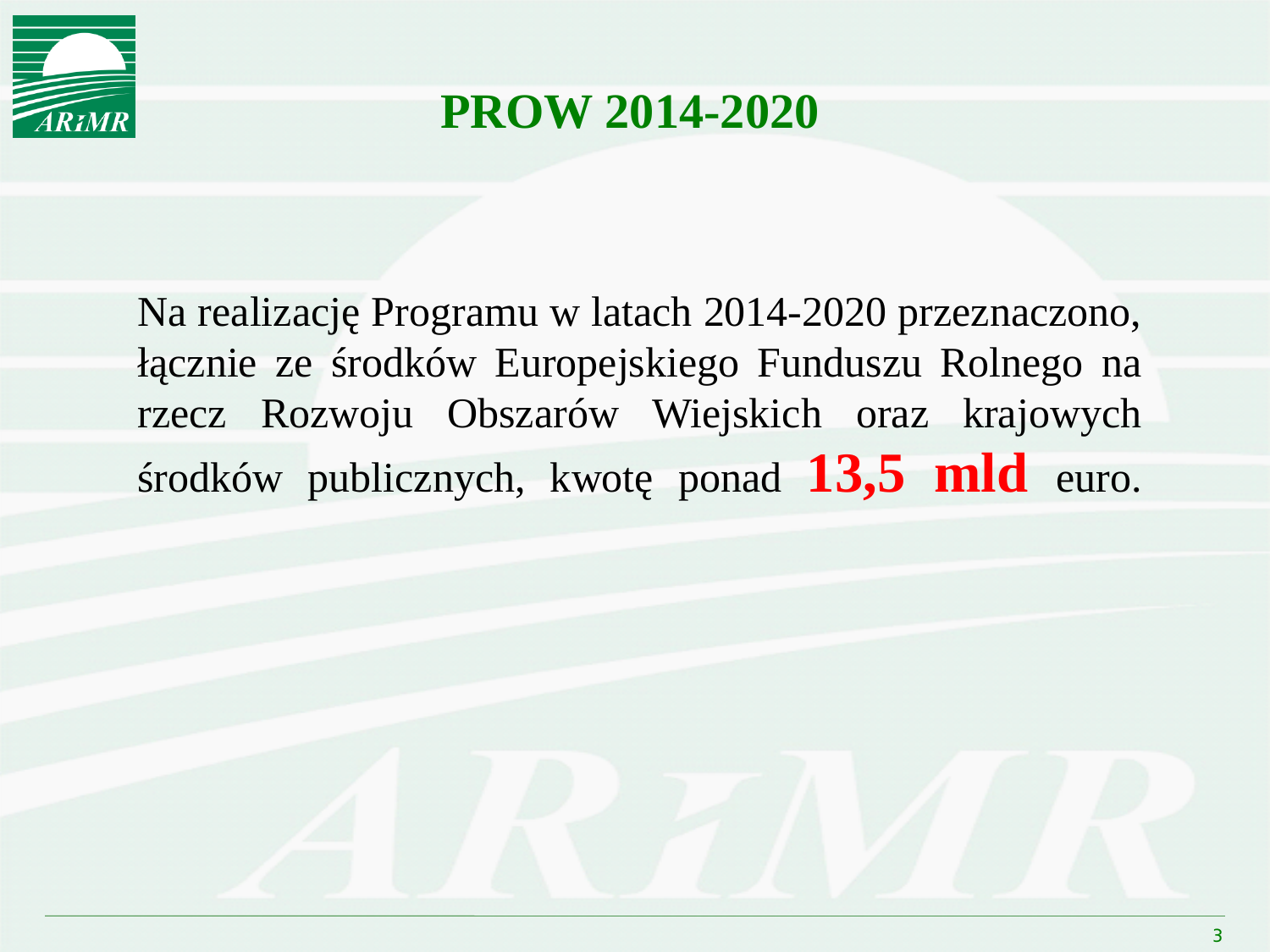

PROW 2014-2020

# Na realizację Programu w latach 2014-2020 przeznaczono, łącznie ze środków Europejskiego Funduszu Rolnego na rzecz Rozwoju Obszarów Wiejskich oraz krajowych środków publicznych, kwotę ponad 13,5 mld euro.
3